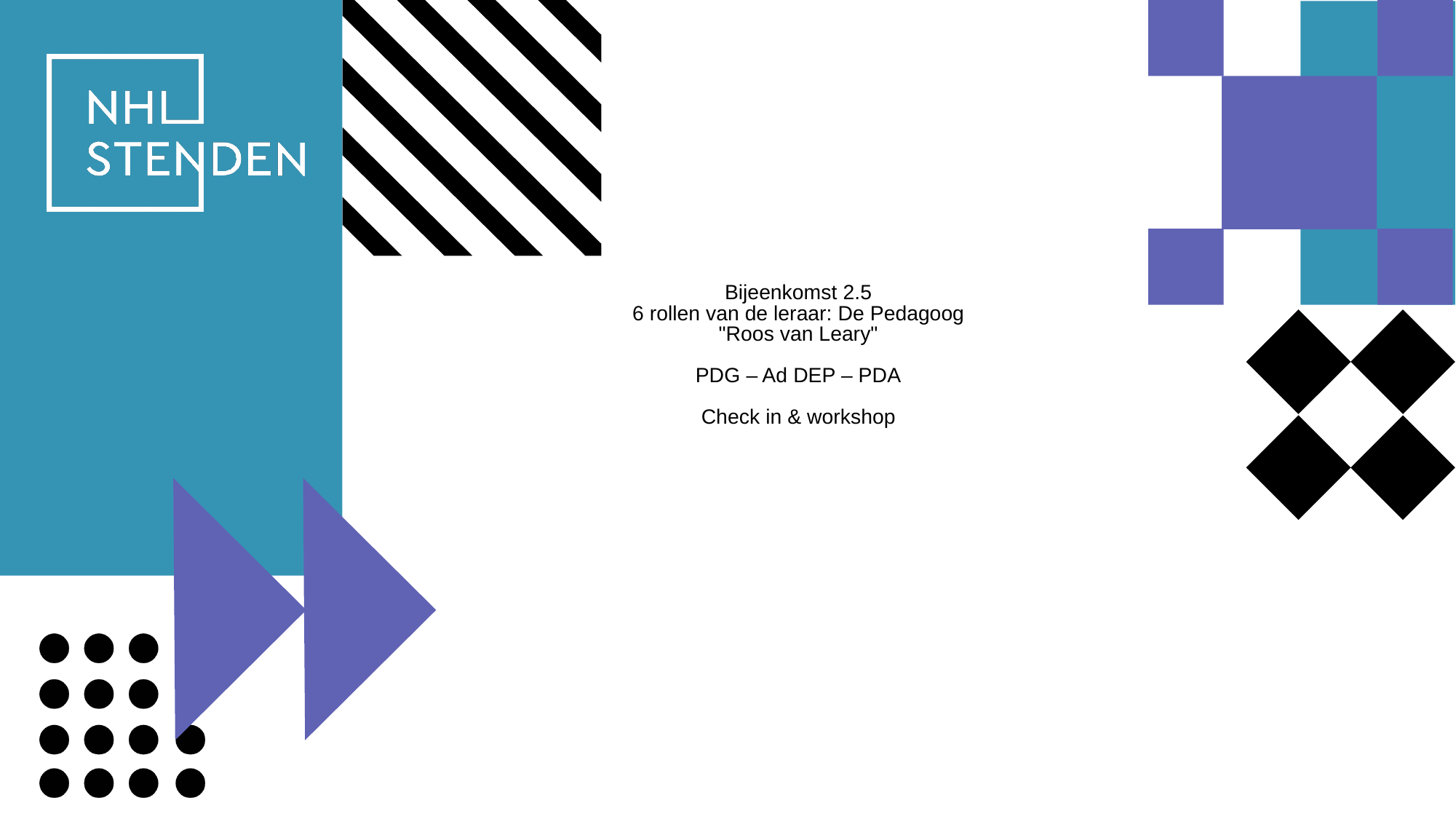

# Bijeenkomst 2.5 6 rollen van de leraar: De Pedagoog "Roos van Leary" PDG – Ad DEP – PDA Check in & workshop